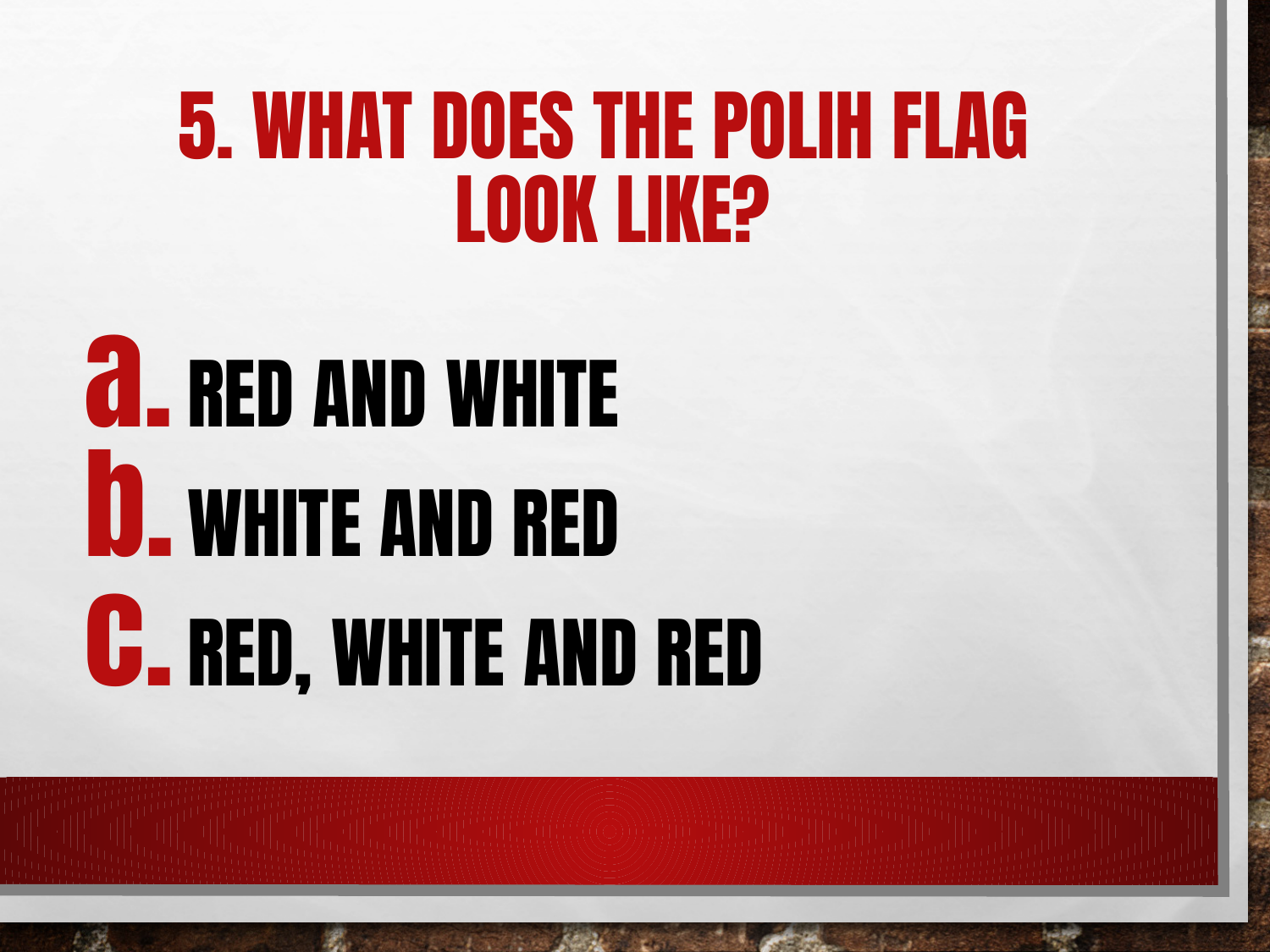

# 5. What does the polih flag look like?
Red and white
White and red
Red, white and red